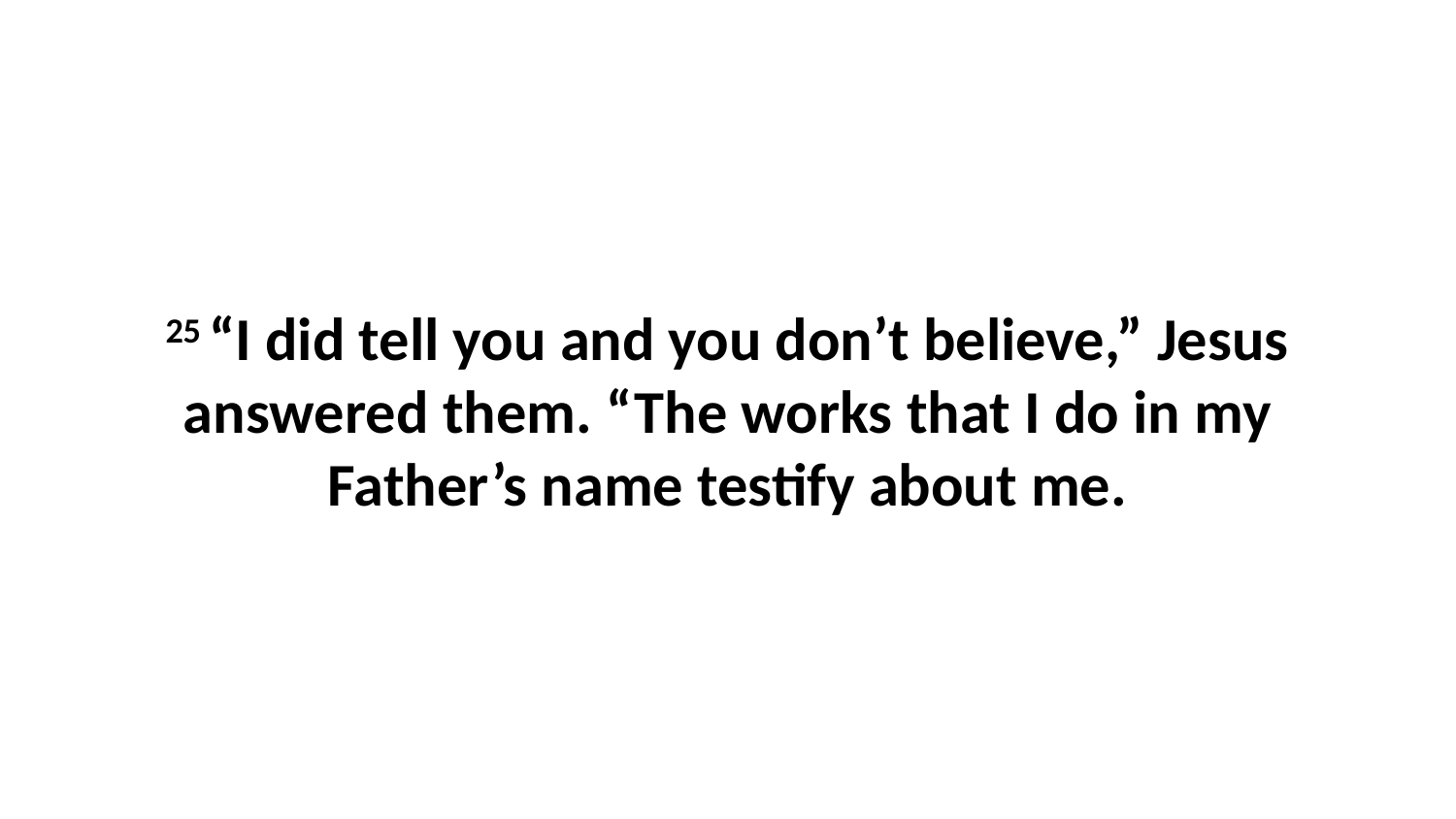

25 “I did tell you and you don’t believe,” Jesus answered them. “The works that I do in my Father’s name testify about me.